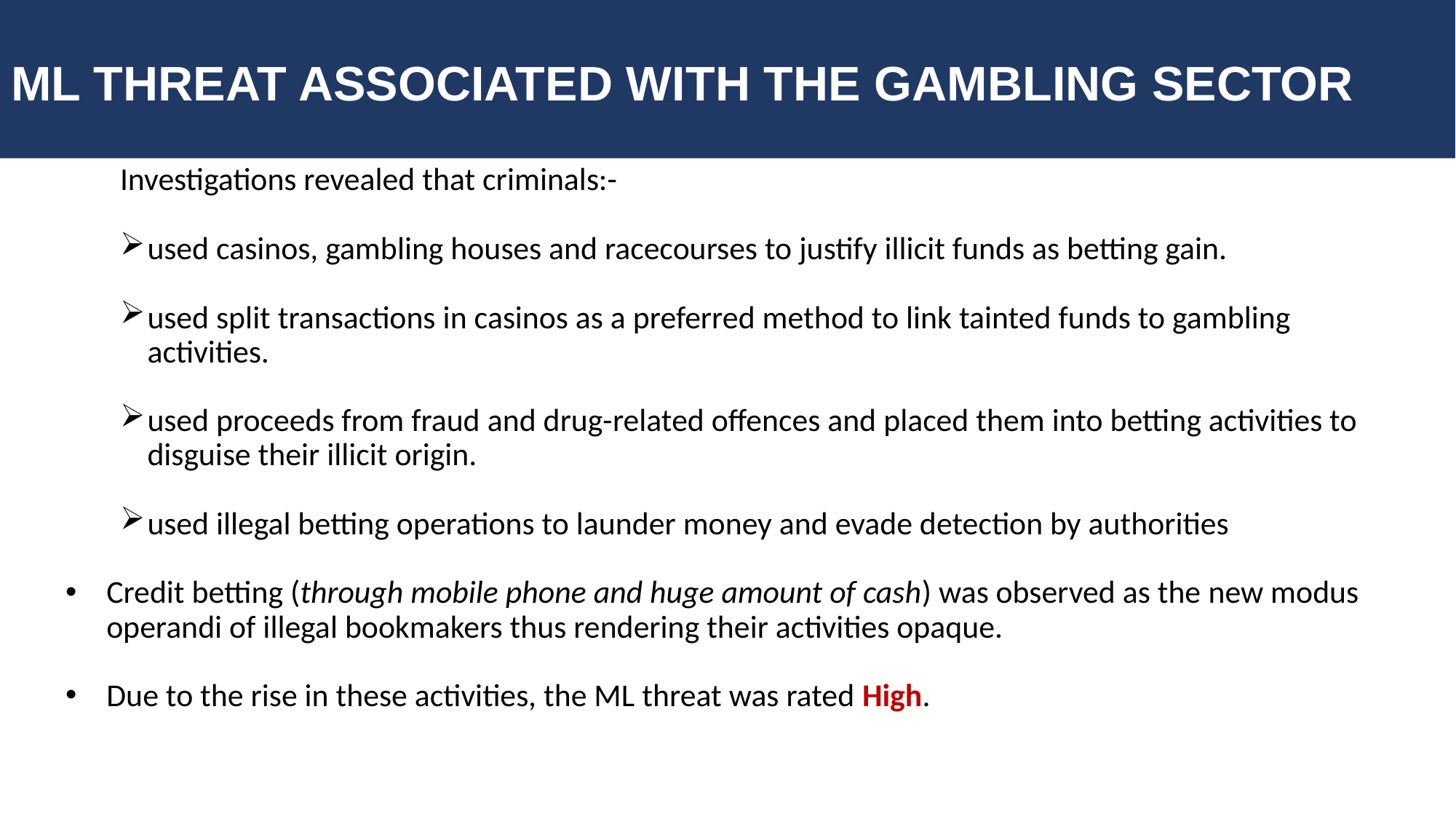

# ML THREAT ASSOCIATED WITH THE GAMBLING SECTOR
Investigations revealed that criminals:-

used casinos, gambling houses and racecourses to justify illicit funds as betting gain.

used split transactions in casinos as a preferred method to link tainted funds to gambling activities.

used proceeds from fraud and drug-related offences and placed them into betting activities to disguise their illicit origin.

used illegal betting operations to launder money and evade detection by authorities

Credit betting (through mobile phone and huge amount of cash) was observed as the new modus operandi of illegal bookmakers thus rendering their activities opaque.

Due to the rise in these activities, the ML threat was rated High.